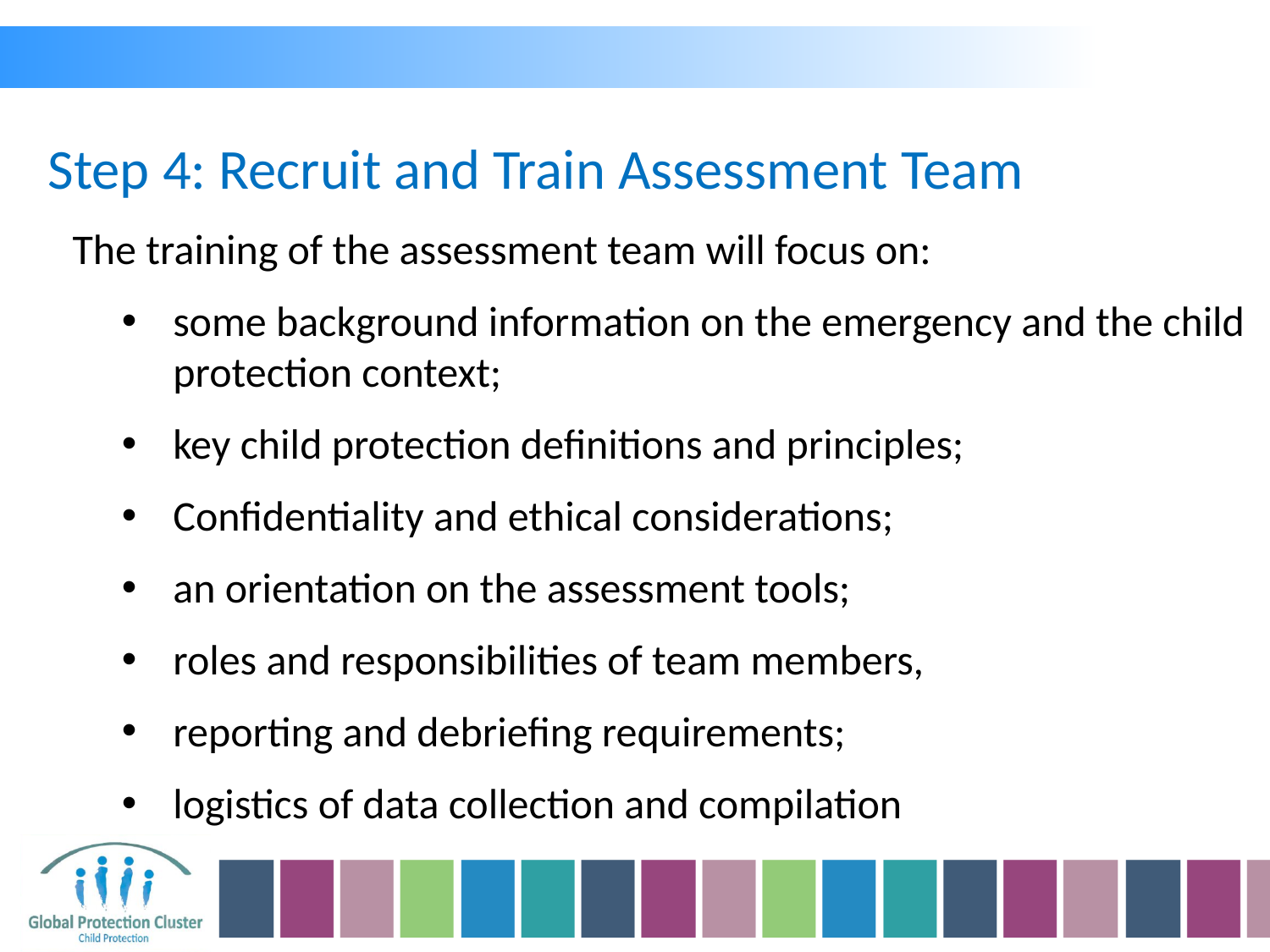

Step 4: Recruit and Train Assessment Team
The training of the assessment team will focus on:
some background information on the emergency and the child protection context;
key child protection definitions and principles;
Confidentiality and ethical considerations;
an orientation on the assessment tools;
roles and responsibilities of team members,
reporting and debriefing requirements;
logistics of data collection and compilation